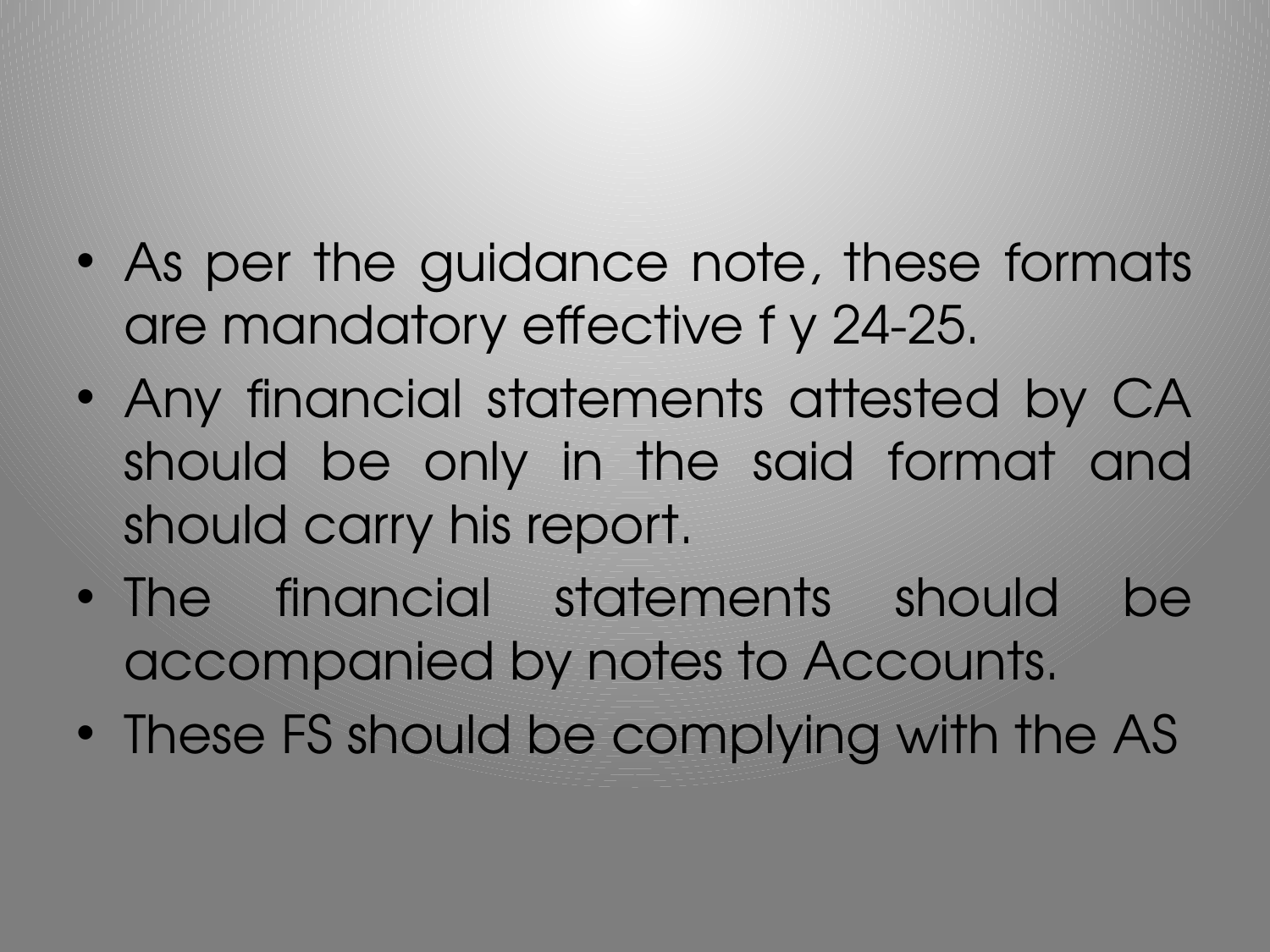

#
As per the guidance note, these formats are mandatory effective f y 24-25.
Any financial statements attested by CA should be only in the said format and should carry his report.
The financial statements should be accompanied by notes to Accounts.
These FS should be complying with the AS